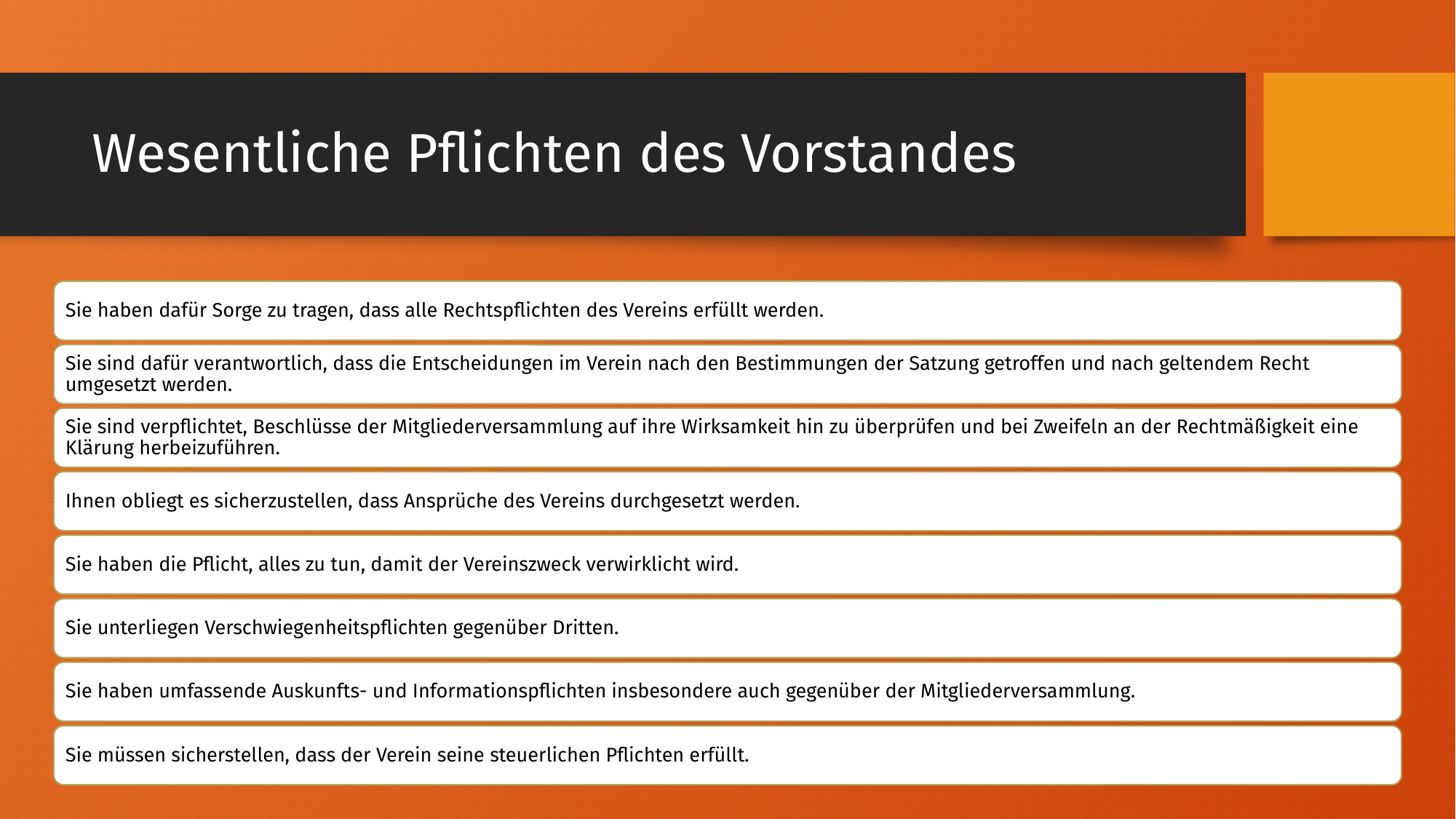

# Wesentliche Pflichten des Vorstandes
Sie haben dafür Sorge zu tragen, dass alle Rechtspflichten des Vereins erfüllt werden.
Sie sind dafür verantwortlich, dass die Entscheidungen im Verein nach den Bestimmungen der Satzung getroffen und nach geltendem Recht umgesetzt werden.
Sie sind verpflichtet, Beschlüsse der Mitgliederversammlung auf ihre Wirksamkeit hin zu überprüfen und bei Zweifeln an der Rechtmäßigkeit eine Klärung herbeizuführen.
Ihnen obliegt es sicherzustellen, dass Ansprüche des Vereins durchgesetzt werden.
Sie haben die Pflicht, alles zu tun, damit der Vereinszweck verwirklicht wird.
Sie unterliegen Verschwiegenheitspflichten gegenüber Dritten.
Sie haben umfassende Auskunfts- und Informationspflichten insbesondere auch gegenüber der Mitgliederversammlung.
Sie müssen sicherstellen, dass der Verein seine steuerlichen Pflichten erfüllt.